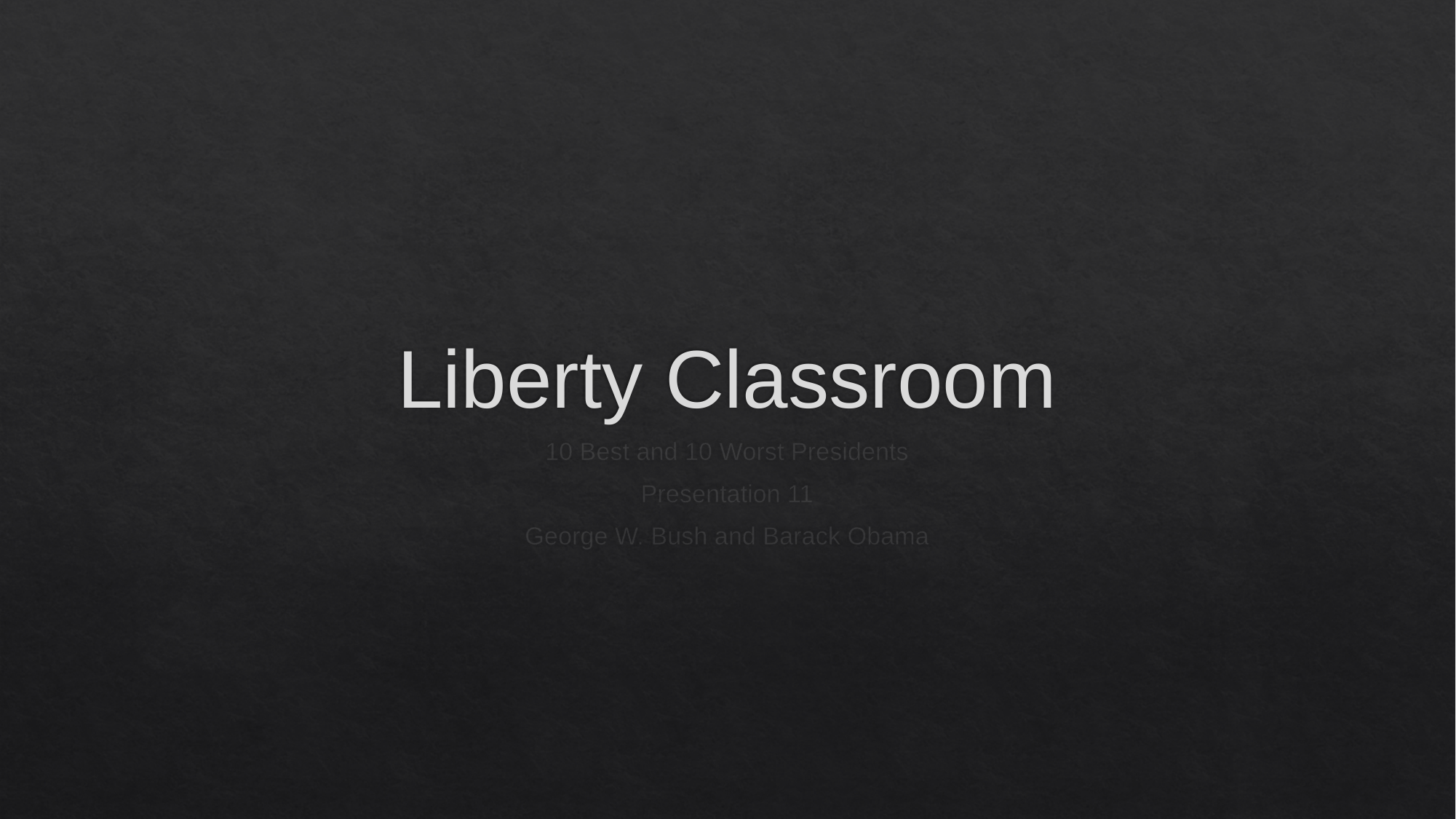

# Liberty Classroom
10 Best and 10 Worst Presidents
Presentation 11
George W. Bush and Barack Obama